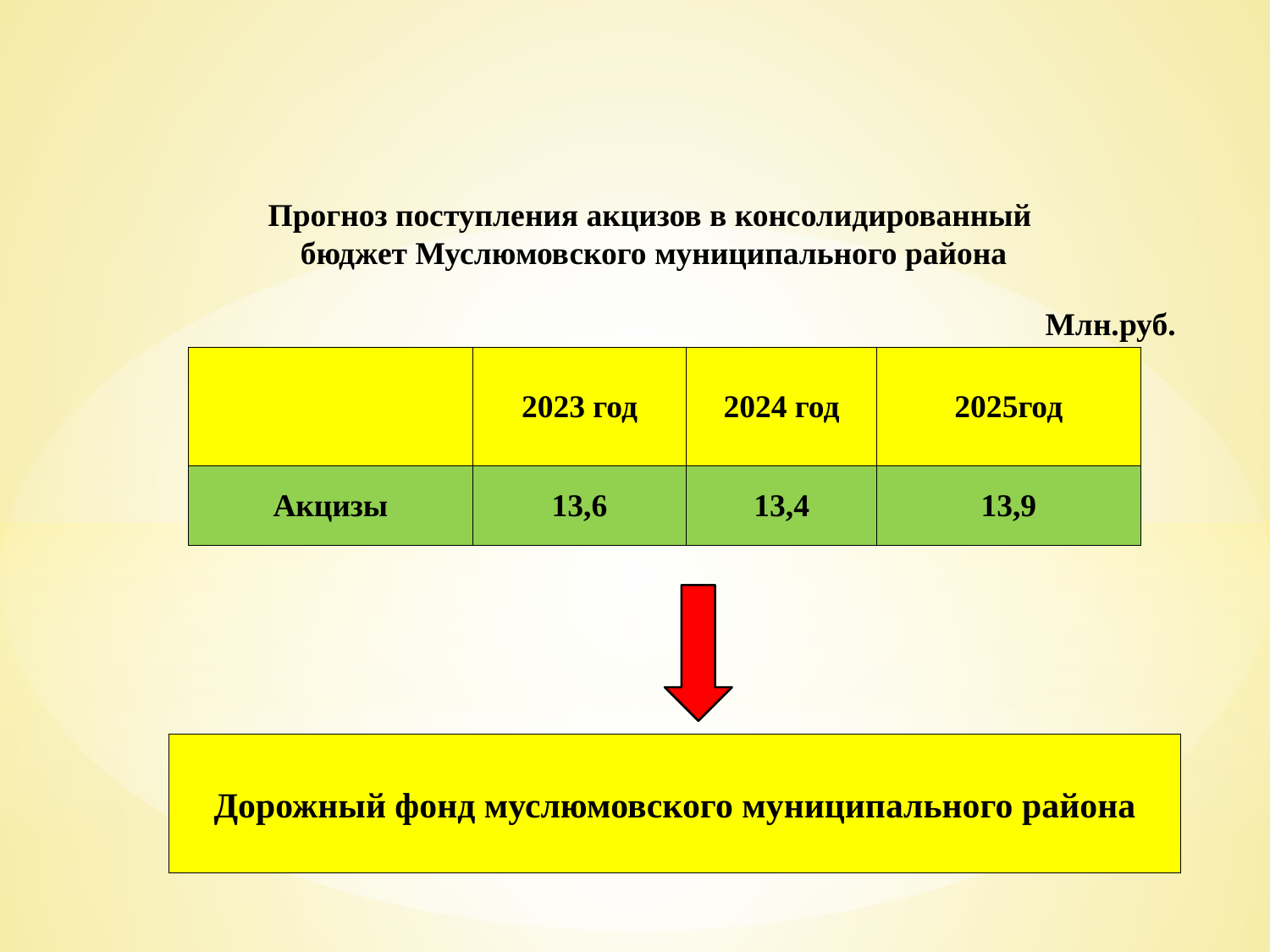

Прогноз поступления акцизов в консолидированный
 бюджет Муслюмовского муниципального района
Млн.руб.
|  | 2023 год | 2024 год | 2025год |
| --- | --- | --- | --- |
| Акцизы | 13,6 | 13,4 | 13,9 |

Дорожный фонд муслюмовского муниципального района